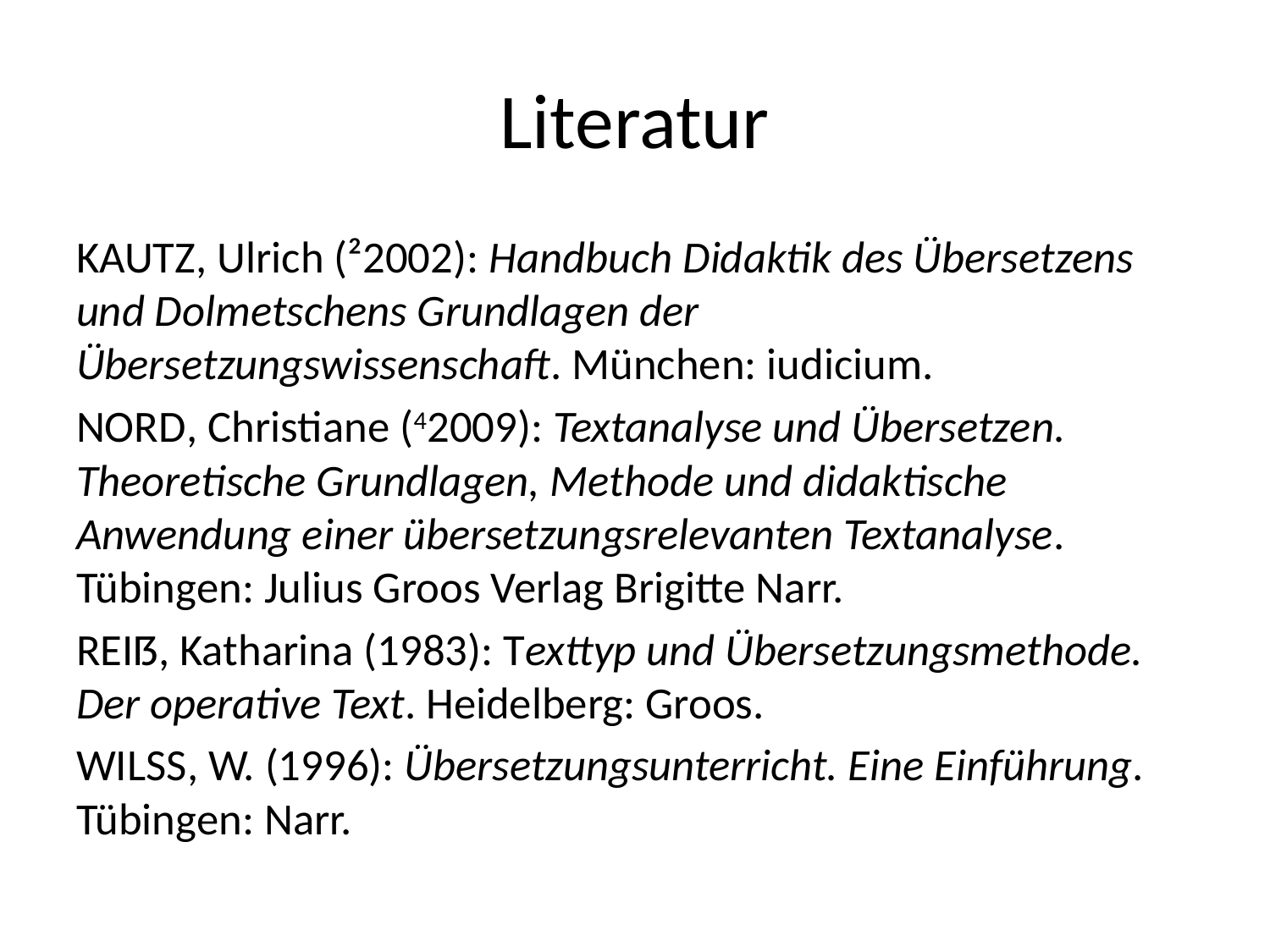

# Literatur
Kautz, Ulrich (²2002): Handbuch Didaktik des Übersetzens und Dolmetschens Grundlagen der Übersetzungswissenschaft. München: iudicium.
Nord, Christiane (42009): Textanalyse und Übersetzen. Theoretische Grundlagen, Methode und didaktische Anwendung einer übersetzungsrelevanten Textanalyse. Tübingen: Julius Groos Verlag Brigitte Narr.
Reiß, Katharina (1983): Texttyp und Übersetzungsmethode. Der operative Text. Heidelberg: Groos.
Wilss, W. (1996): Übersetzungsunterricht. Eine Einführung. Tübingen: Narr.